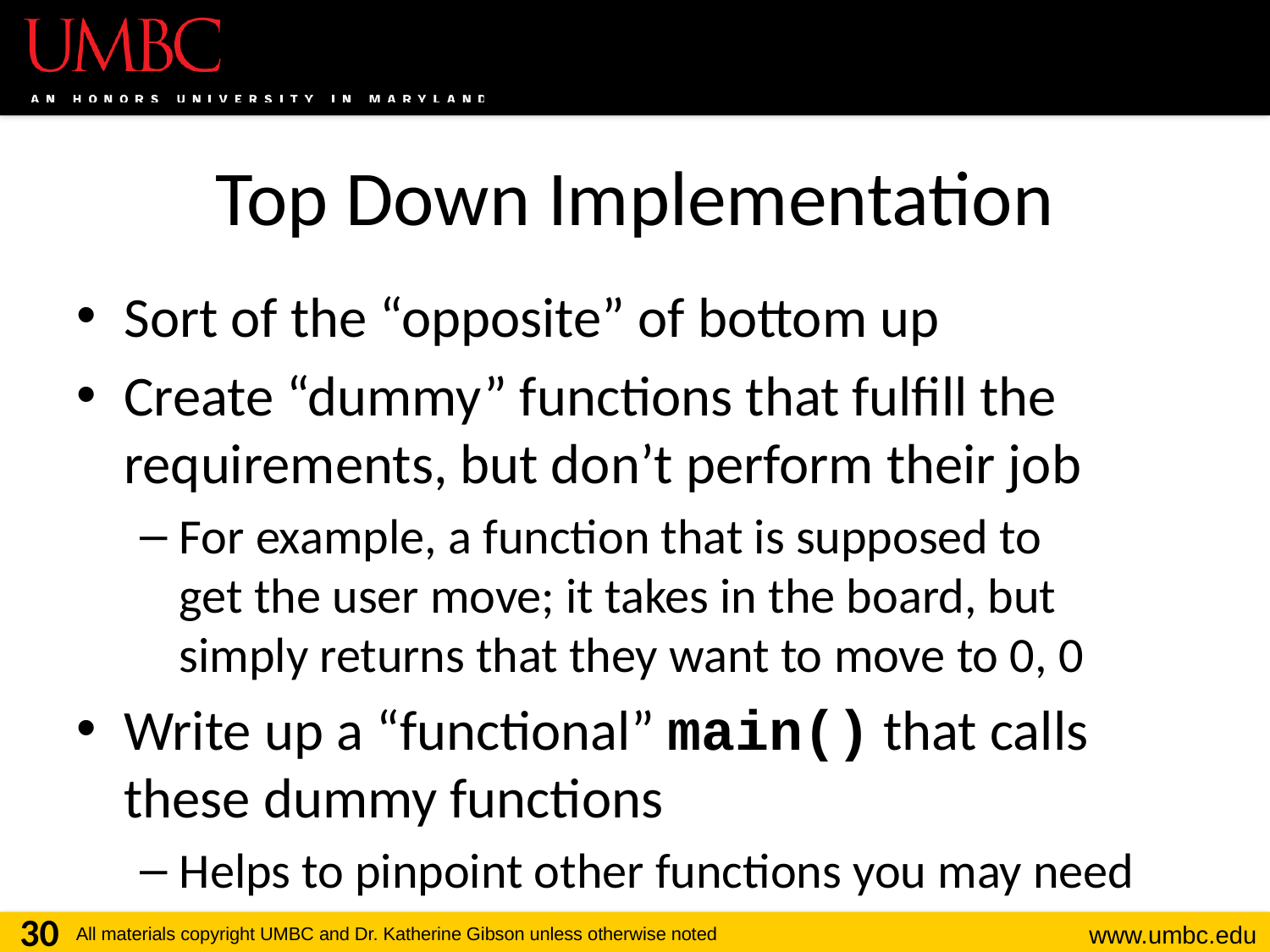

# Top Down Implementation
Sort of the “opposite” of bottom up
Create “dummy” functions that fulfill the requirements, but don’t perform their job
For example, a function that is supposed to
get the user move; it takes in the board, but simply returns that they want to move to 0, 0
Write up a “functional” main() that calls these dummy functions
Helps to pinpoint other functions you may need

30